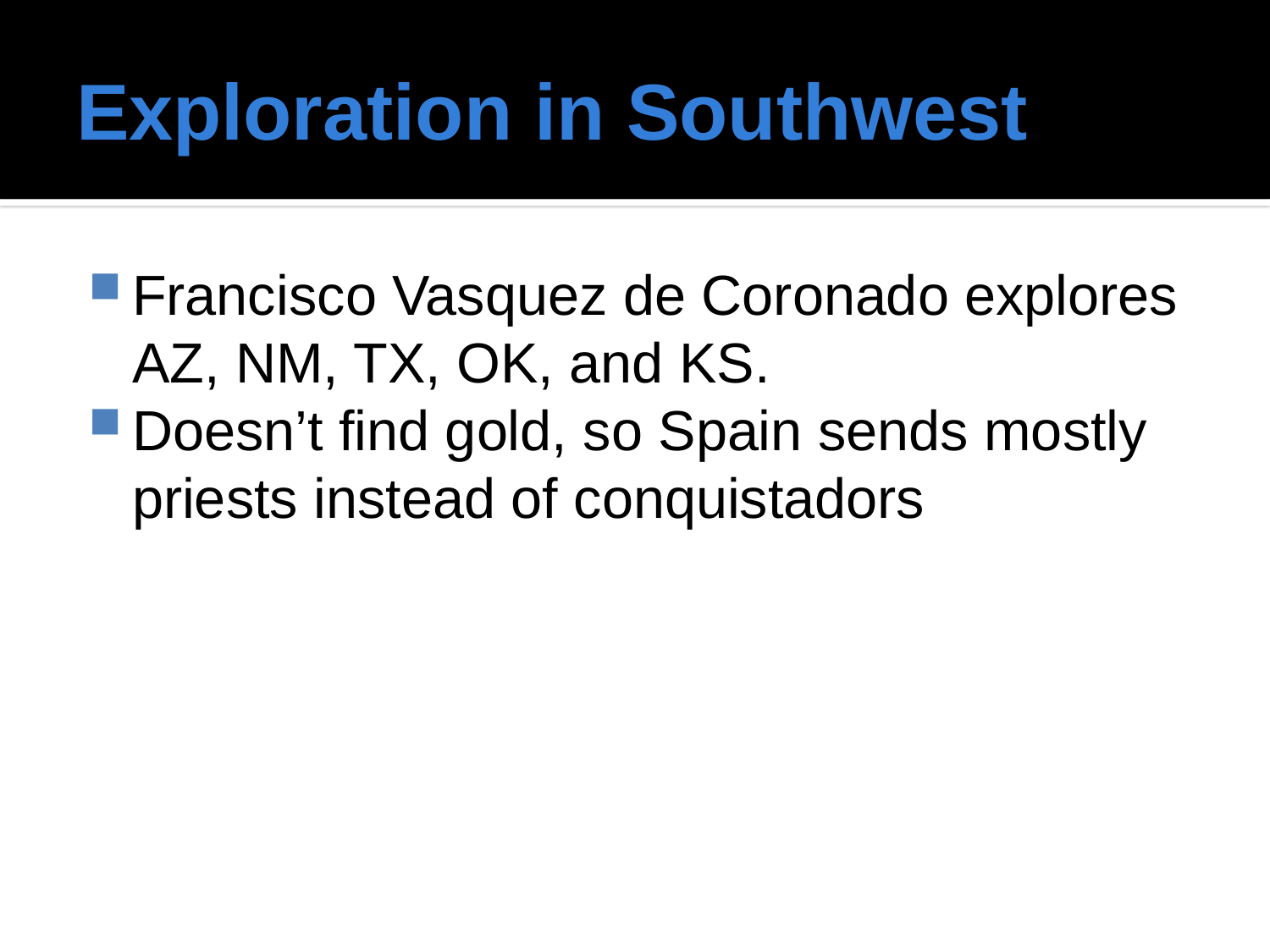

# Exploration in Southwest
Francisco Vasquez de Coronado explores AZ, NM, TX, OK, and KS.
Doesn’t find gold, so Spain sends mostly priests instead of conquistadors